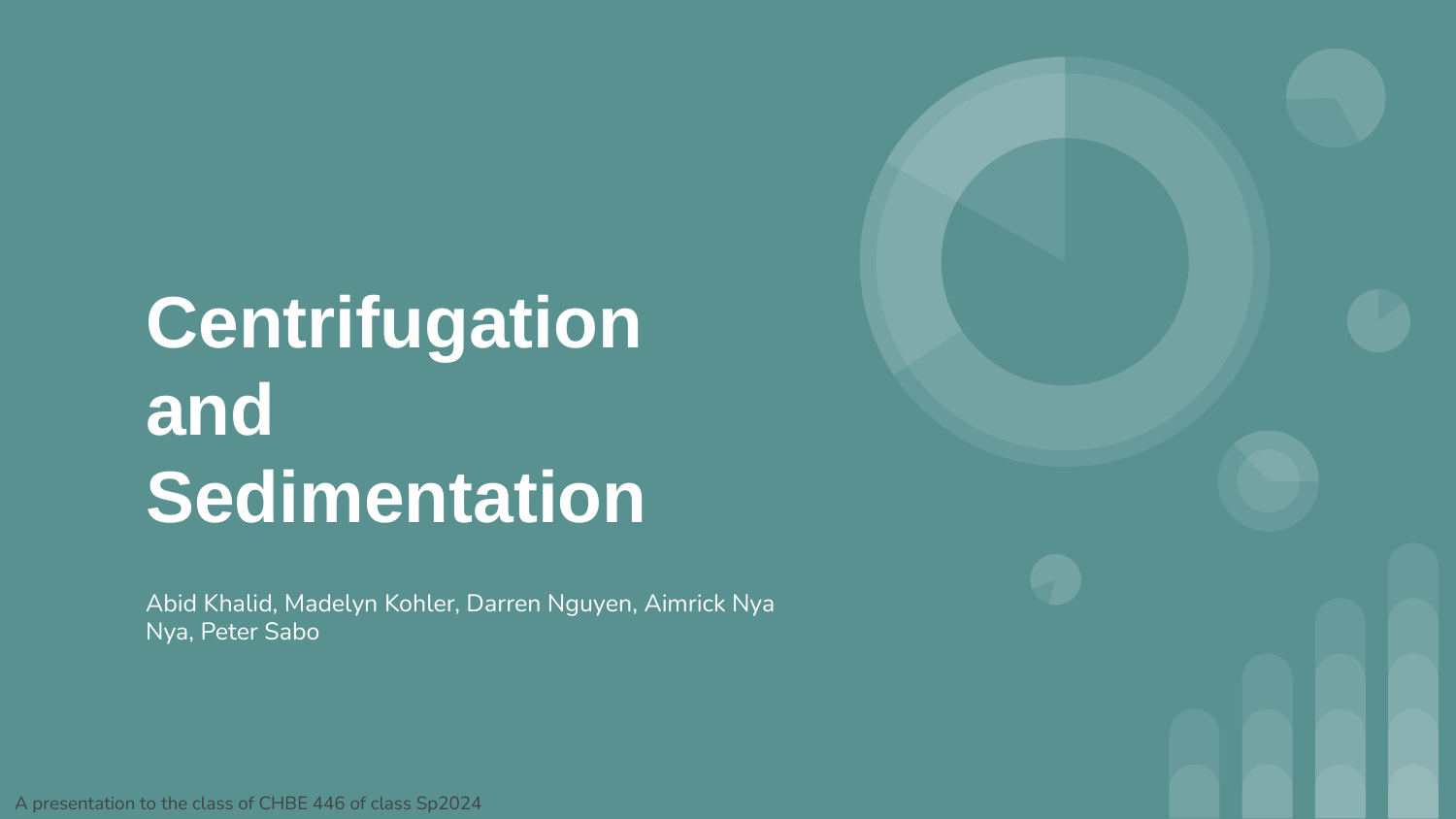

# Centrifugation and Sedimentation
Abid Khalid, Madelyn Kohler, Darren Nguyen, Aimrick Nya Nya, Peter Sabo
A presentation to the class of CHBE 446 of class Sp2024